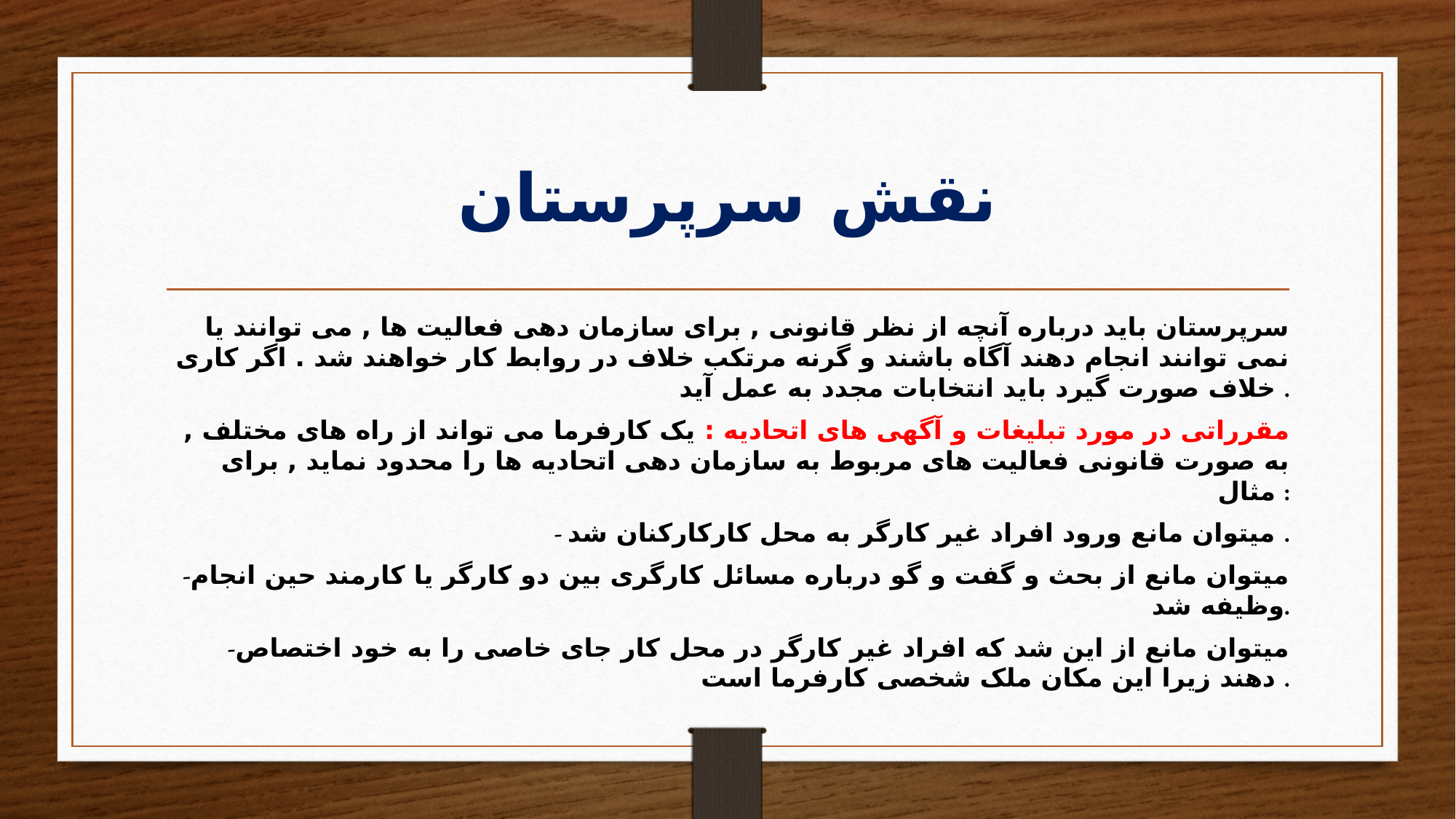

# نقش سرپرستان
سرپرستان باید درباره آنچه از نظر قانونی , برای سازمان دهی فعالیت ها , می توانند یا نمی توانند انجام دهند آگاه باشند و گرنه مرتکب خلاف در روابط کار خواهند شد . اگر کاری خلاف صورت گیرد باید انتخابات مجدد به عمل آید .
مقرراتی در مورد تبلیغات و آگهی های اتحادیه : یک کارفرما می تواند از راه های مختلف , به صورت قانونی فعالیت های مربوط به سازمان دهی اتحادیه ها را محدود نماید , برای مثال :
- میتوان مانع ورود افراد غیر کارگر به محل کارکارکنان شد .
-میتوان مانع از بحث و گفت و گو درباره مسائل کارگری بین دو کارگر یا کارمند حین انجام وظیفه شد.
-میتوان مانع از این شد که افراد غیر کارگر در محل کار جای خاصی را به خود اختصاص دهند زیرا این مکان ملک شخصی کارفرما است .